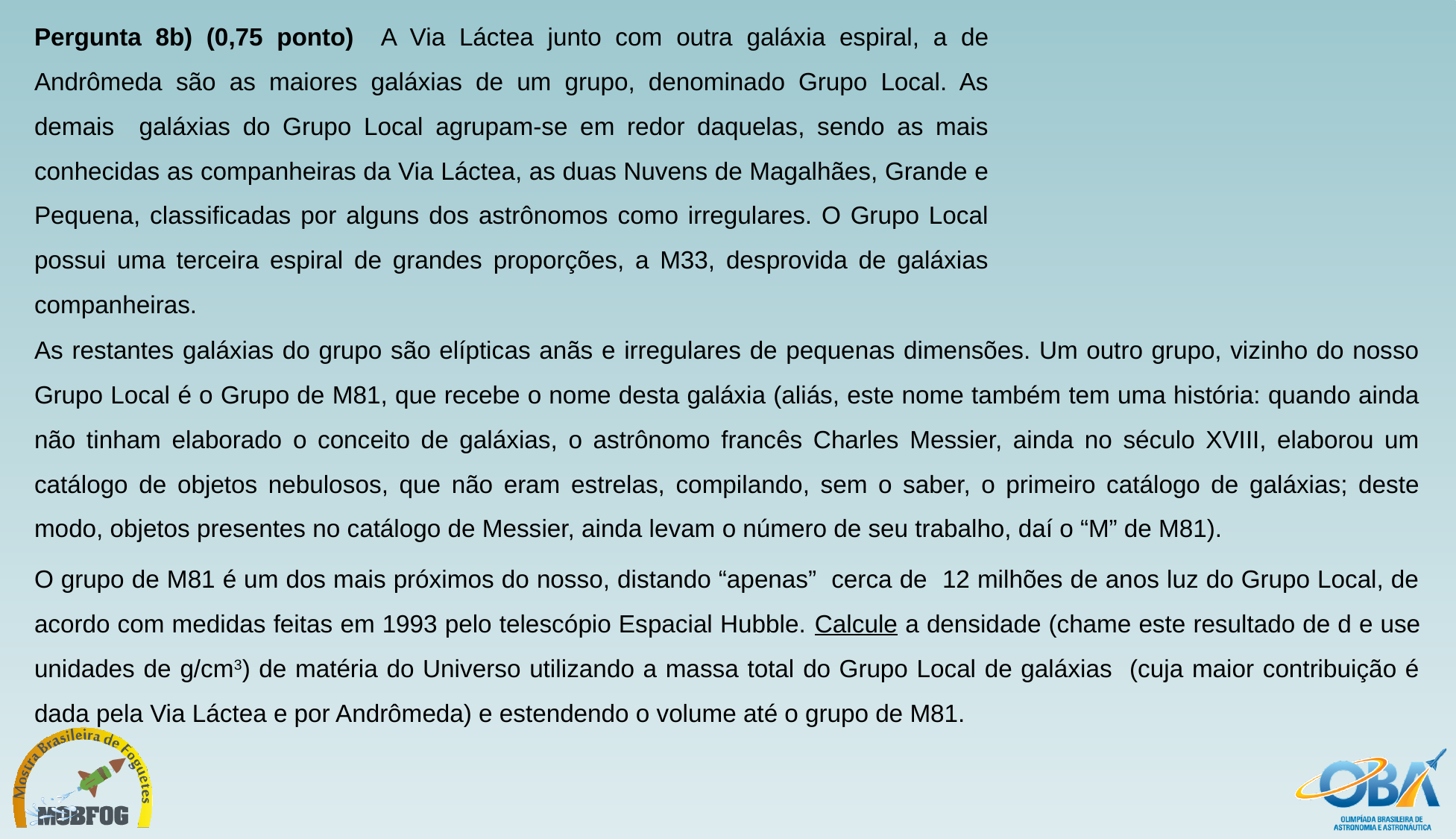

Pergunta 8b) (0,75 ponto)  A Via Láctea junto com outra galáxia espiral, a de Andrômeda são as maiores galáxias de um grupo, denominado Grupo Local. As demais  galáxias do Grupo Local agrupam-se em redor daquelas, sendo as mais conhecidas as companheiras da Via Láctea, as duas Nuvens de Magalhães, Grande e Pequena, classificadas por alguns dos astrônomos como irregulares. O Grupo Local possui uma terceira espiral de grandes proporções, a M33, desprovida de galáxias companheiras.
As restantes galáxias do grupo são elípticas anãs e irregulares de pequenas dimensões. Um outro grupo, vizinho do nosso Grupo Local é o Grupo de M81, que recebe o nome desta galáxia (aliás, este nome também tem uma história: quando ainda não tinham elaborado o conceito de galáxias, o astrônomo francês Charles Messier, ainda no século XVIII, elaborou um catálogo de objetos nebulosos, que não eram estrelas, compilando, sem o saber, o primeiro catálogo de galáxias; deste modo, objetos presentes no catálogo de Messier, ainda levam o número de seu trabalho, daí o “M” de M81).
O grupo de M81 é um dos mais próximos do nosso, distando “apenas”  cerca de  12 milhões de anos luz do Grupo Local, de acordo com medidas feitas em 1993 pelo telescópio Espacial Hubble. Calcule a densidade (chame este resultado de d e use unidades de g/cm3) de matéria do Universo utilizando a massa total do Grupo Local de galáxias  (cuja maior contribuição é dada pela Via Láctea e por Andrômeda) e estendendo o volume até o grupo de M81.